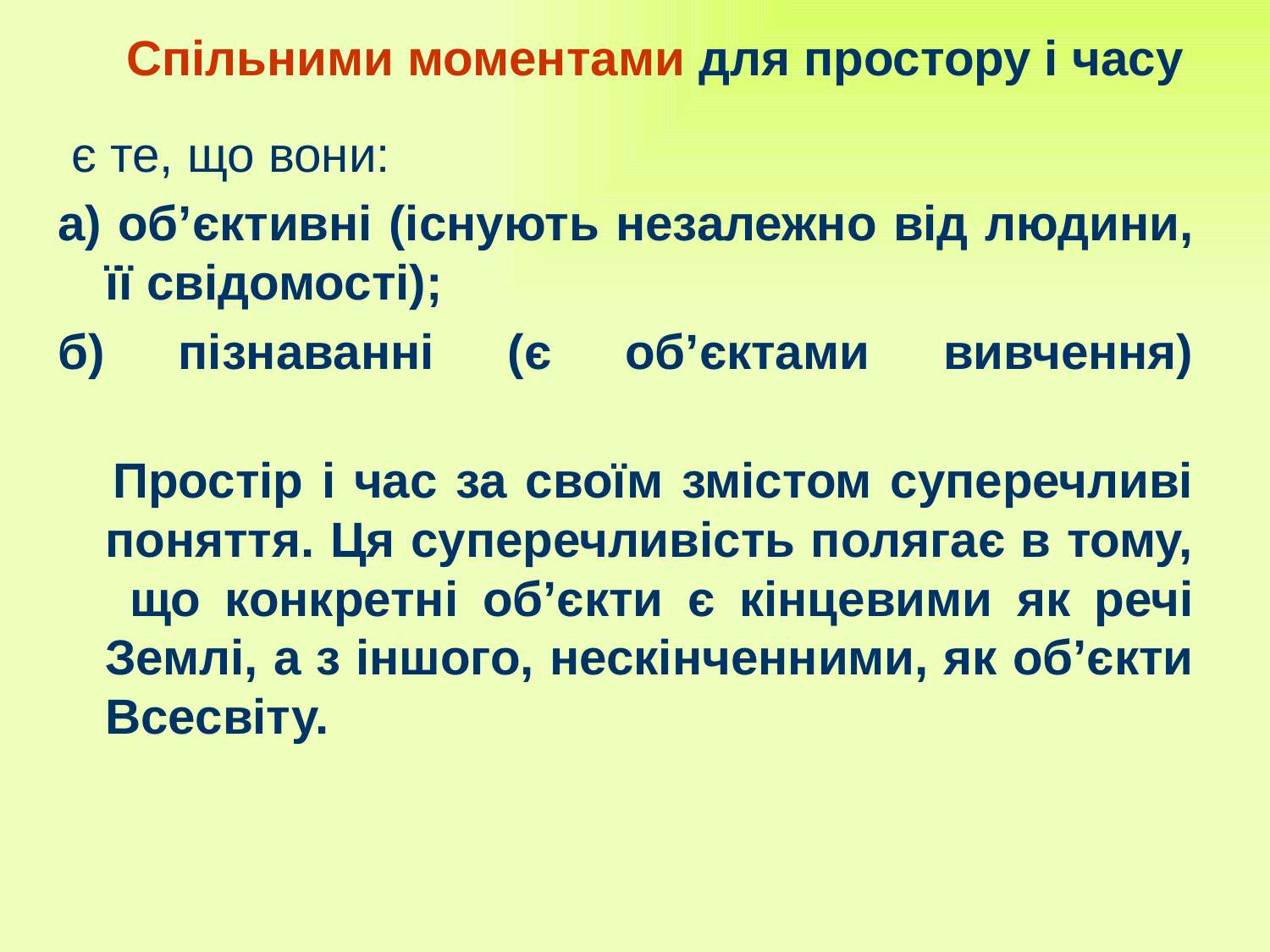

# Спільними моментами для простору і часу
 є те, що вони:
а) об’єктивні (існують незалежно від людини, її свідомості);
б) пізнаванні (є об’єктами вивчення)
   Простір і час за своїм змістом суперечливі поняття. Ця суперечливість полягає в тому,  що конкретні об’єкти є кінцевими як речі Землі, а з іншого, нескінченними, як об’єкти Всесвіту.